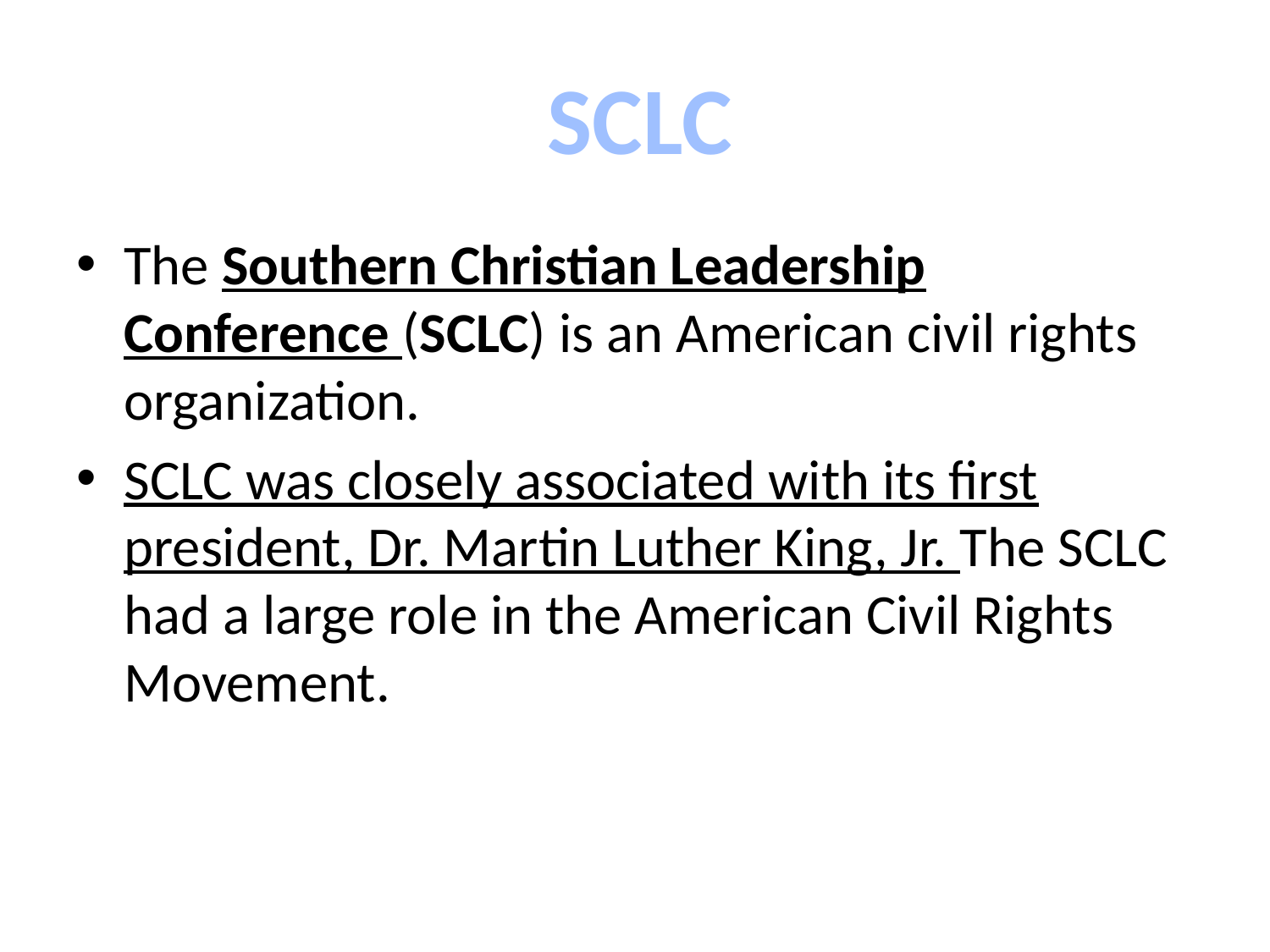

SCLC
The Southern Christian Leadership Conference (SCLC) is an American civil rights organization.
SCLC was closely associated with its first president, Dr. Martin Luther King, Jr. The SCLC had a large role in the American Civil Rights Movement.